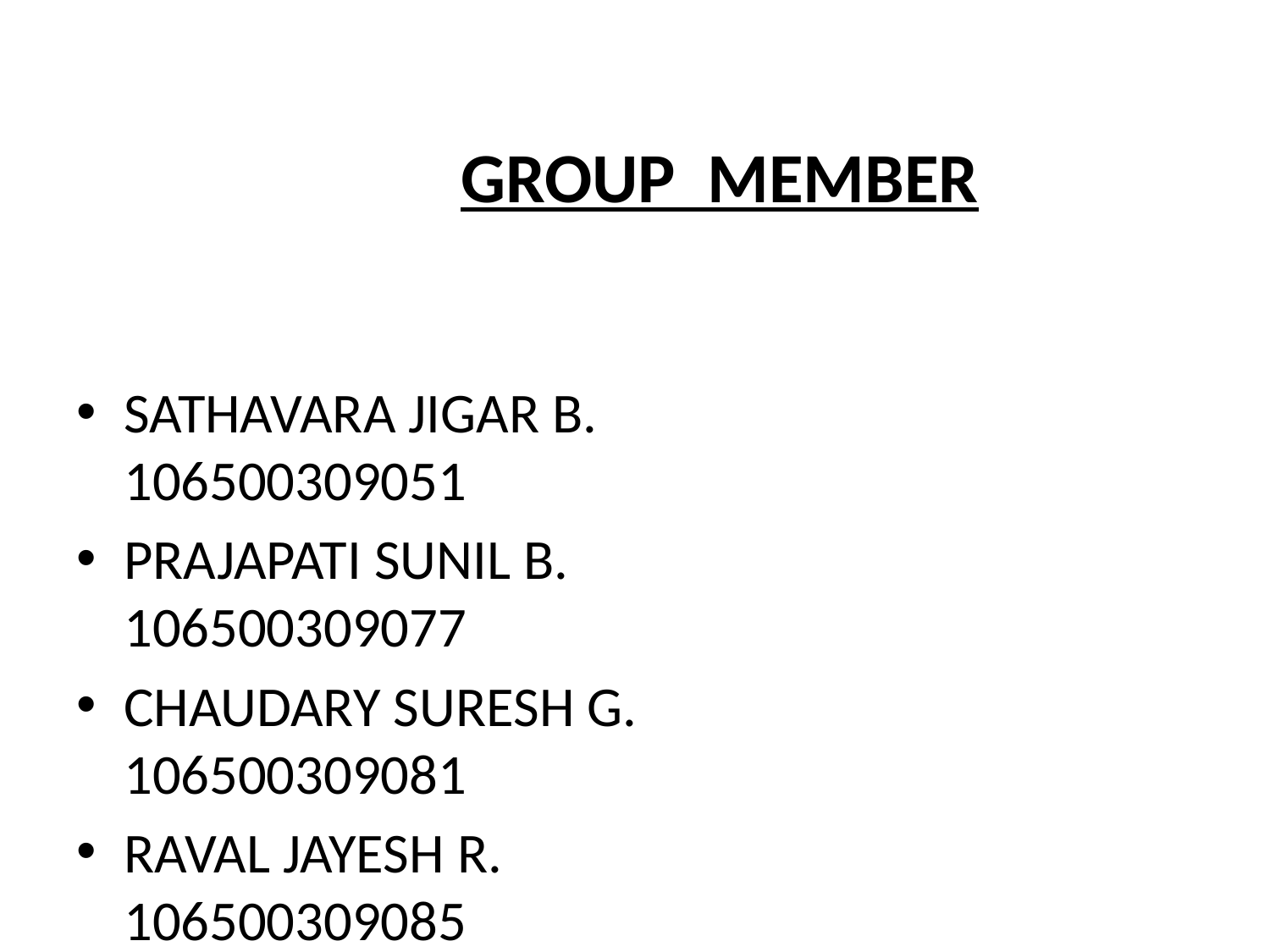

# GROUP  MEMBER
SATHAVARA JIGAR B.                         106500309051
PRAJAPATI SUNIL B.                           106500309077
CHAUDARY SURESH G.                      106500309081
RAVAL JAYESH R.                                 106500309085